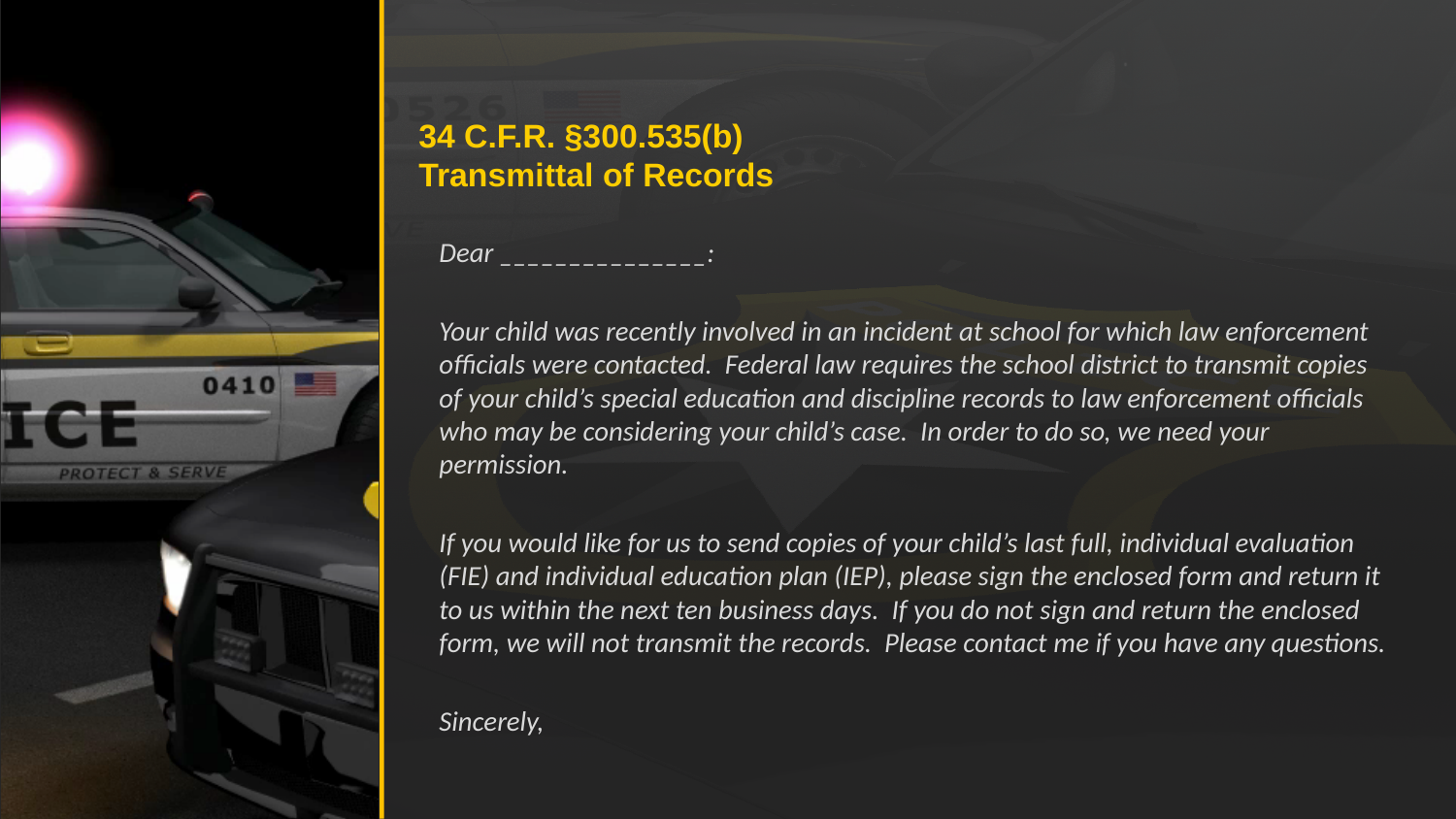

# 34 C.F.R. §300.535(b) Transmittal of Records
Dear _______________:

Your child was recently involved in an incident at school for which law enforcement officials were contacted.  Federal law requires the school district to transmit copies of your child’s special education and discipline records to law enforcement officials who may be considering your child’s case.  In order to do so, we need your permission.

If you would like for us to send copies of your child’s last full, individual evaluation (FIE) and individual education plan (IEP), please sign the enclosed form and return it to us within the next ten business days.  If you do not sign and return the enclosed form, we will not transmit the records.  Please contact me if you have any questions.

Sincerely,